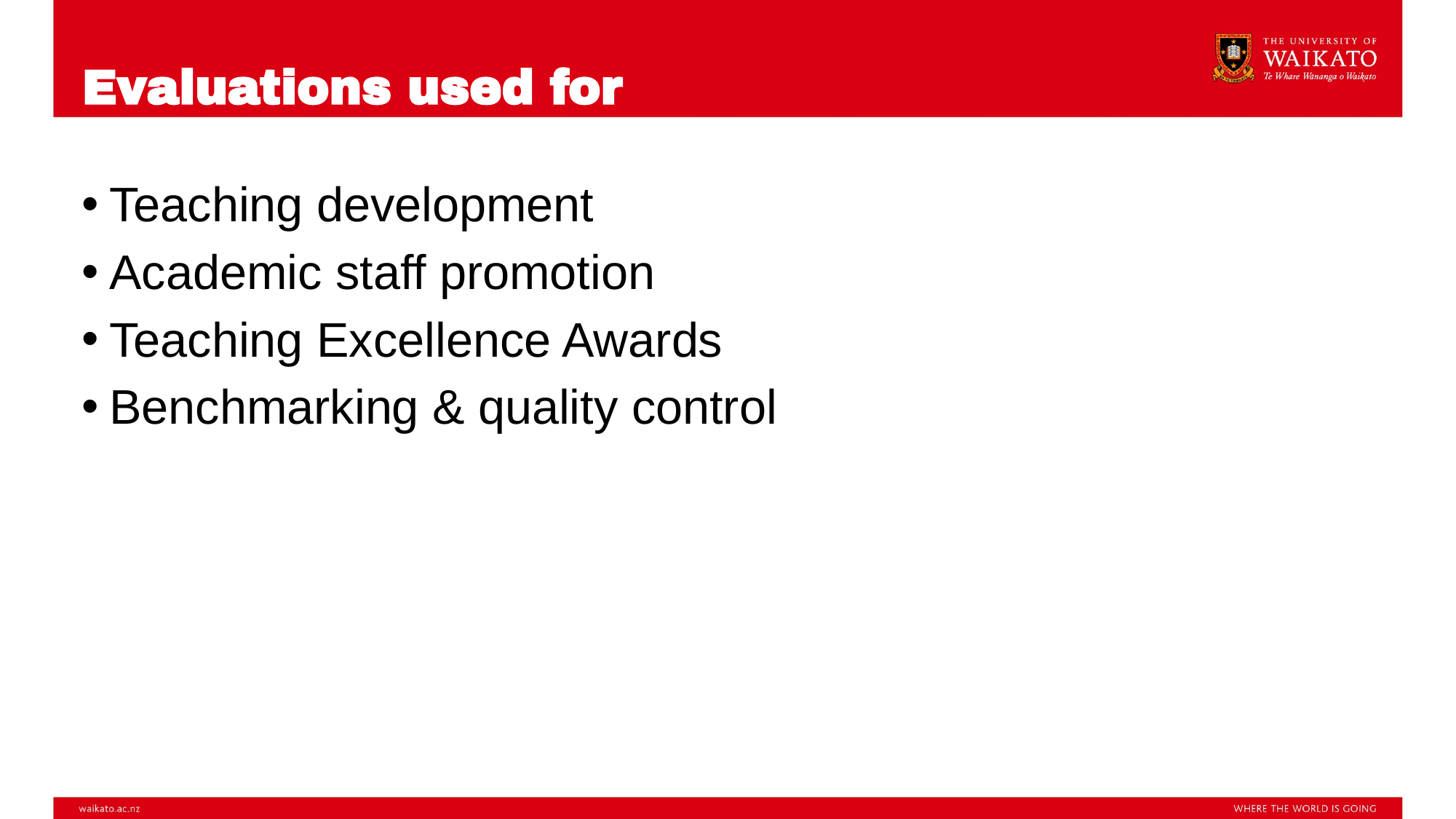

# Evaluations used for
Teaching development
Academic staff promotion
Teaching Excellence Awards
Benchmarking & quality control